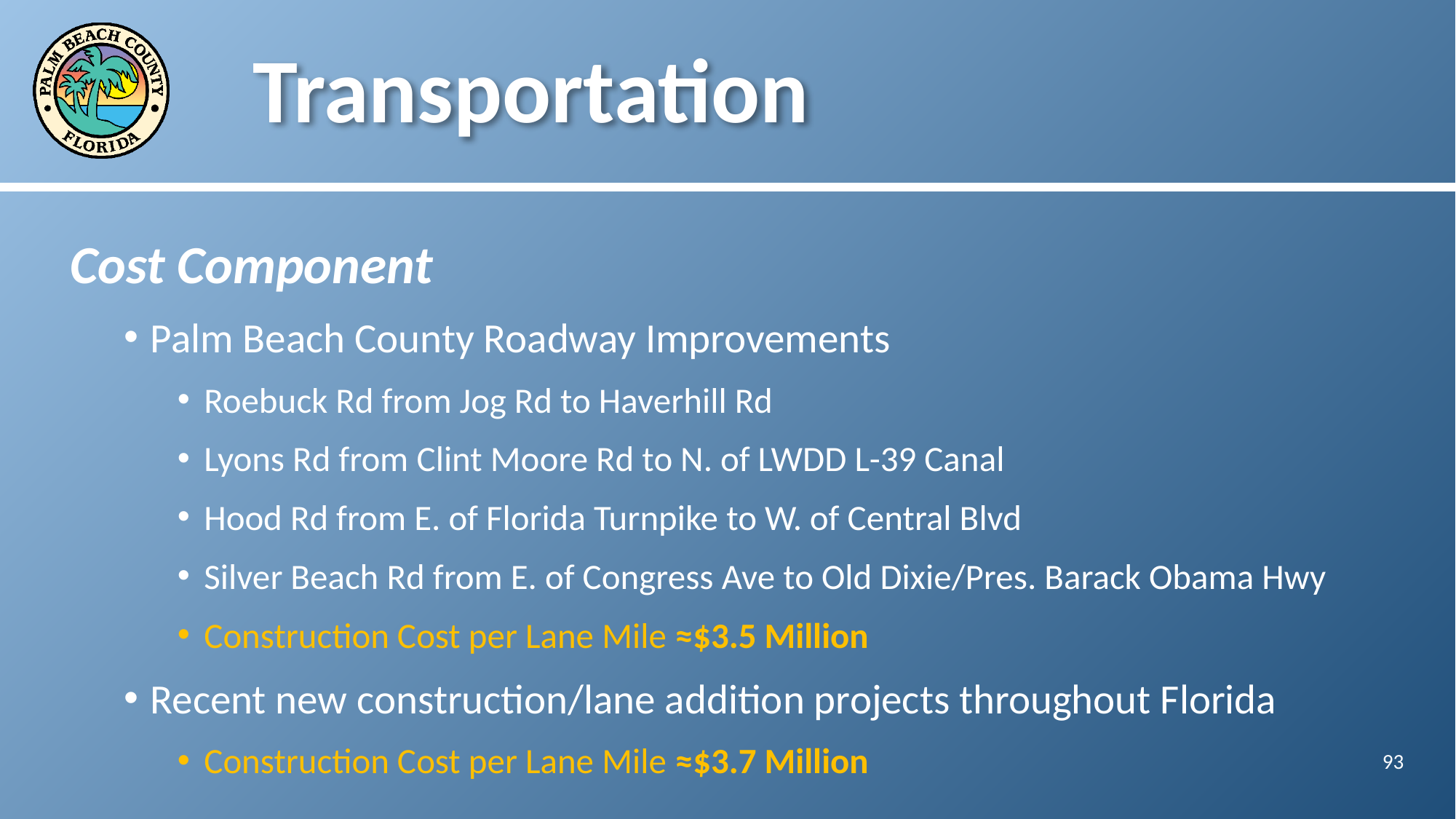

# Transportation
Cost Component
Palm Beach County Roadway Improvements
Roebuck Rd from Jog Rd to Haverhill Rd
Lyons Rd from Clint Moore Rd to N. of LWDD L-39 Canal
Hood Rd from E. of Florida Turnpike to W. of Central Blvd
Silver Beach Rd from E. of Congress Ave to Old Dixie/Pres. Barack Obama Hwy
Construction Cost per Lane Mile ≈$3.5 Million
Recent new construction/lane addition projects throughout Florida
Construction Cost per Lane Mile ≈$3.7 Million
93